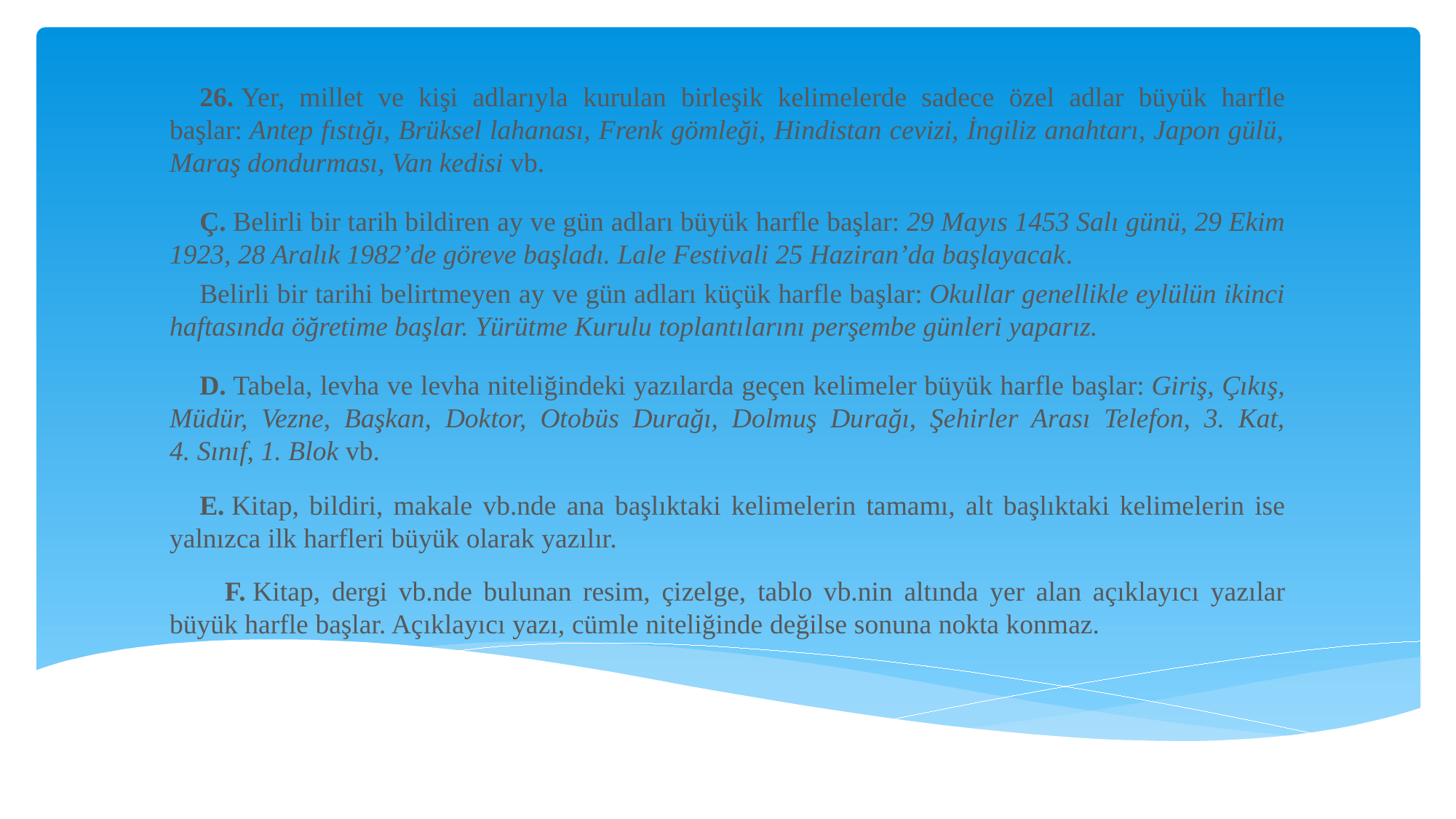

26. Yer, millet ve kişi adlarıyla kurulan birleşik kelimelerde sadece özel adlar büyük harfle başlar: Antep fıstığı, Brüksel lahanası, Frenk gömleği, Hindistan cevizi, İngiliz anahtarı, Japon gülü, Maraş dondurması, Van kedisi vb.

Ç. Belirli bir tarih bildiren ay ve gün adları büyük harfle başlar: 29 Mayıs 1453 Salı günü, 29 Ekim 1923, 28 Aralık 1982’de göreve başladı. Lale Festivali 25 Haziran’da başlayacak.
Belirli bir tarihi belirtmeyen ay ve gün adları küçük harfle başlar: Okullar genel­likle eylülün ikinci haftasında öğretime başlar. Yürütme Kurulu toplantı­larını perşembe günleri yaparız.

D. Tabela, levha ve levha niteliğindeki yazılarda geçen kelimeler büyük harfle başlar: Giriş, Çıkış, Müdür, Vezne, Başkan, Doktor, Otobüs Durağı, Dolmuş Du­rağı, Şehirler Arası Telefon, 3. Kat, 4. Sınıf, 1. Blok vb.

E. Kitap, bildiri, makale vb.nde ana başlıktaki kelimelerin tamamı, alt başlıktaki kelimelerin ise yalnızca ilk harfleri büyük olarak yazılır.

   F. Kitap, dergi vb.nde bulunan resim, çizelge, tablo vb.nin altında yer alan açıklayıcı yazılar büyük harfle başlar. Açıklayıcı yazı, cümle niteliğinde değilse sonuna nokta konmaz.